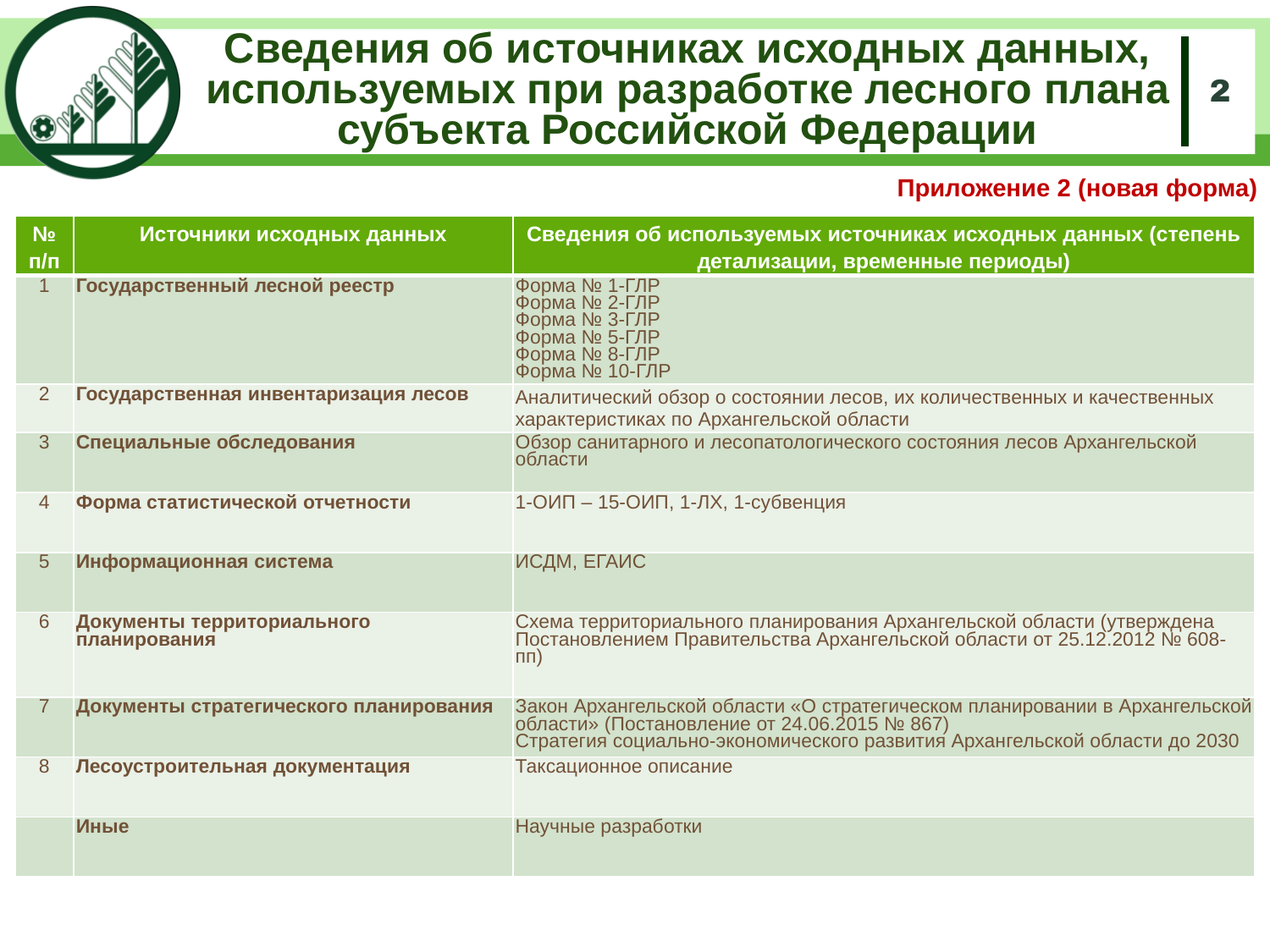

# Сведения об источниках исходных данных, используемых при разработке лесного плана субъекта Российской Федерации
2
Приложение 2 (новая форма)
| № п/п | Источники исходных данных | Сведения об используемых источниках исходных данных (степень детализации, временные периоды) |
| --- | --- | --- |
| 1 | Государственный лесной реестр | Форма № 1-ГЛР Форма № 2-ГЛР Форма № 3-ГЛР Форма № 5-ГЛР Форма № 8-ГЛР Форма № 10-ГЛР |
| 2 | Государственная инвентаризация лесов | Аналитический обзор о состоянии лесов, их количественных и качественных характеристиках по Архангельской области |
| 3 | Специальные обследования | Обзор санитарного и лесопатологического состояния лесов Архангельской области |
| 4 | Форма статистической отчетности | 1-ОИП – 15-ОИП, 1-ЛХ, 1-субвенция |
| 5 | Информационная система | ИСДМ, ЕГАИС |
| 6 | Документы территориального планирования | Схема территориального планирования Архангельской области (утверждена Постановлением Правительства Архангельской области от 25.12.2012 № 608-пп) |
| 7 | Документы стратегического планирования | Закон Архангельской области «О стратегическом планировании в Архангельской области» (Постановление от 24.06.2015 № 867) Стратегия социально-экономического развития Архангельской области до 2030 |
| 8 | Лесоустроительная документация | Таксационное описание |
|  | Иные | Научные разработки |